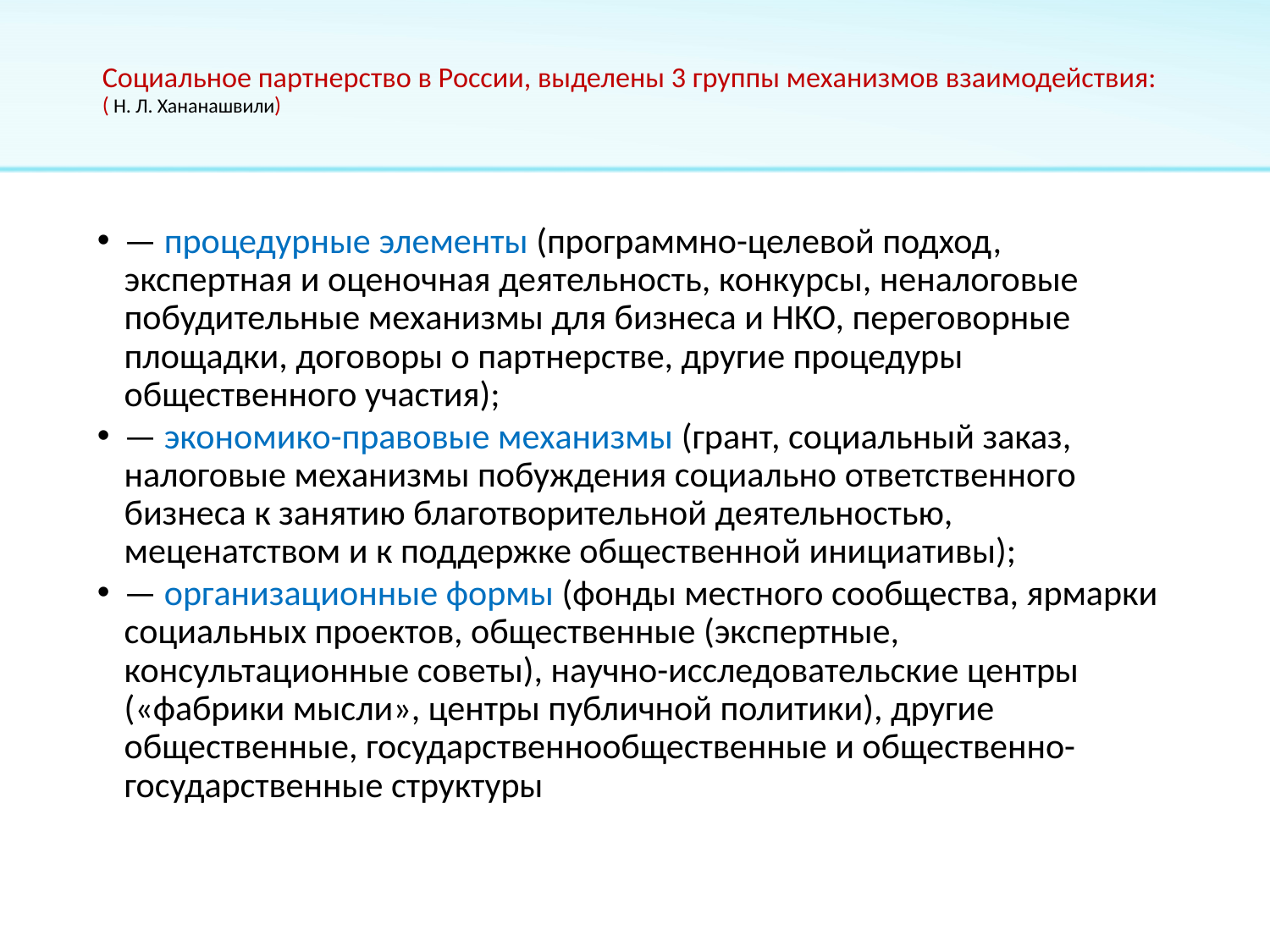

# Социальное партнерство в России, выделены 3 группы механизмов взаимодействия: ( Н. Л. Хананашвили)
— процедурные элементы (программно-целевой подход, экспертная и оценочная деятельность, конкурсы, неналоговые побудительные механизмы для бизнеса и НКО, переговорные площадки, договоры о партнерстве, другие процедуры общественного участия);
— экономико-правовые механизмы (грант, социальный заказ, налоговые механизмы побуждения социально ответственного бизнеса к занятию благотворительной деятельностью, меценатством и к поддержке общественной инициативы);
— организационные формы (фонды местного сообщества, ярмарки социальных проектов, общественные (экспертные, консультационные советы), научно-исследовательские центры («фабрики мысли», центры публичной политики), другие общественные, государственнообщественные и общественно-государственные структуры